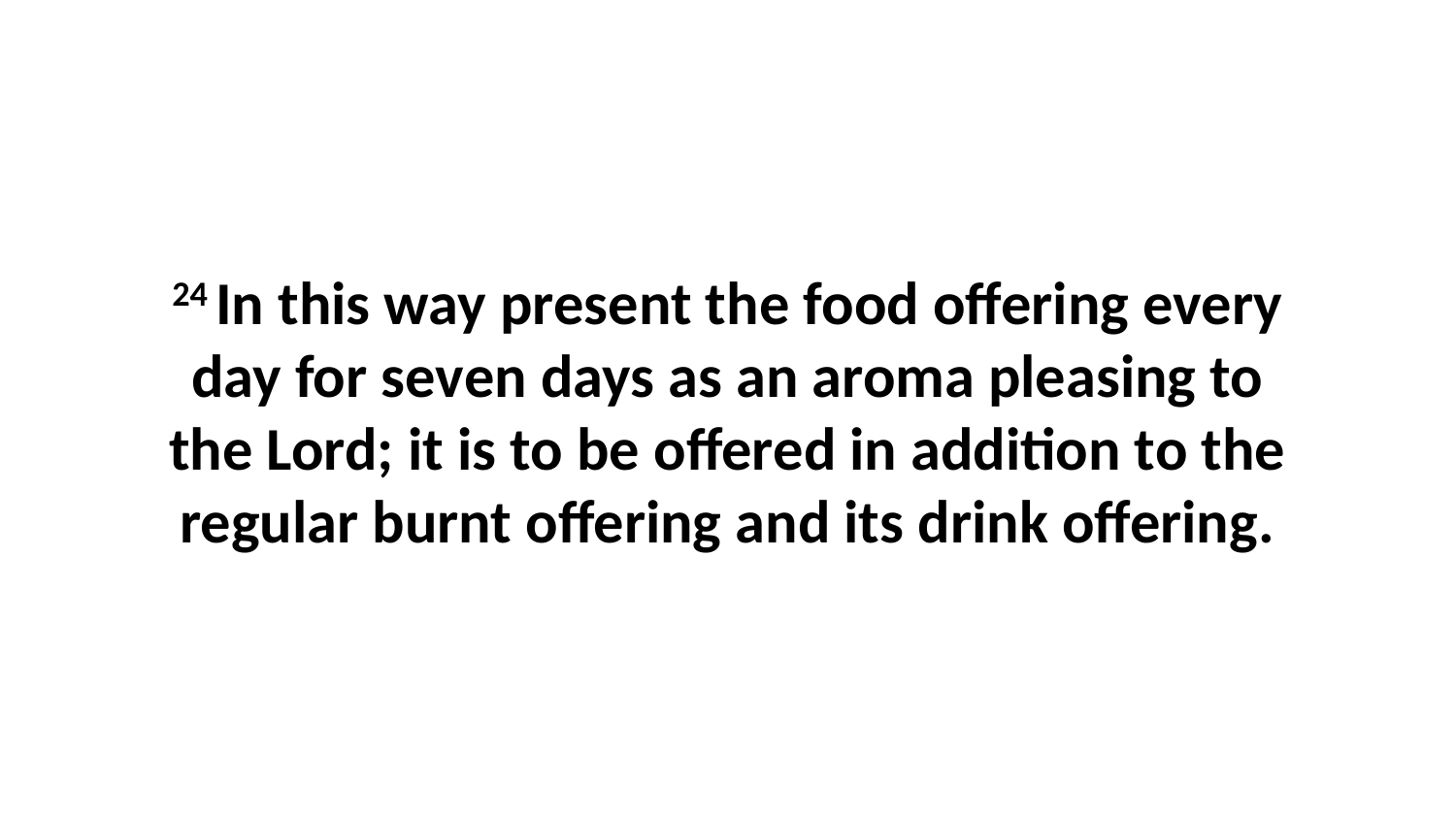

24 In this way present the food offering every day for seven days as an aroma pleasing to the Lord; it is to be offered in addition to the regular burnt offering and its drink offering.